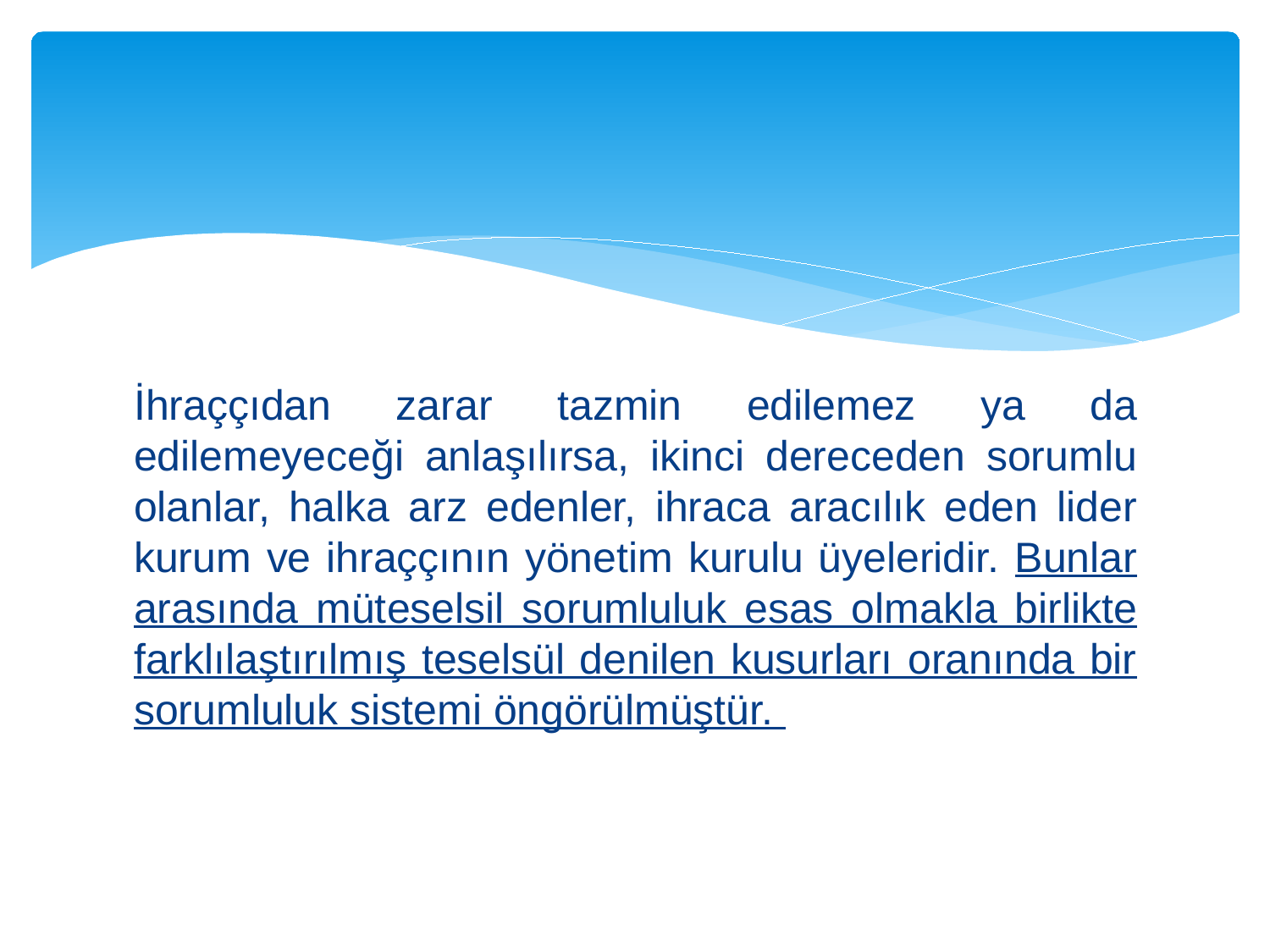

#
İhraççıdan zarar tazmin edilemez ya da edilemeyeceği anlaşılırsa, ikinci dereceden sorumlu olanlar, halka arz edenler, ihraca aracılık eden lider kurum ve ihraççının yönetim kurulu üyeleridir. Bunlar arasında müteselsil sorumluluk esas olmakla birlikte farklılaştırılmış teselsül denilen kusurları oranında bir sorumluluk sistemi öngörülmüştür.